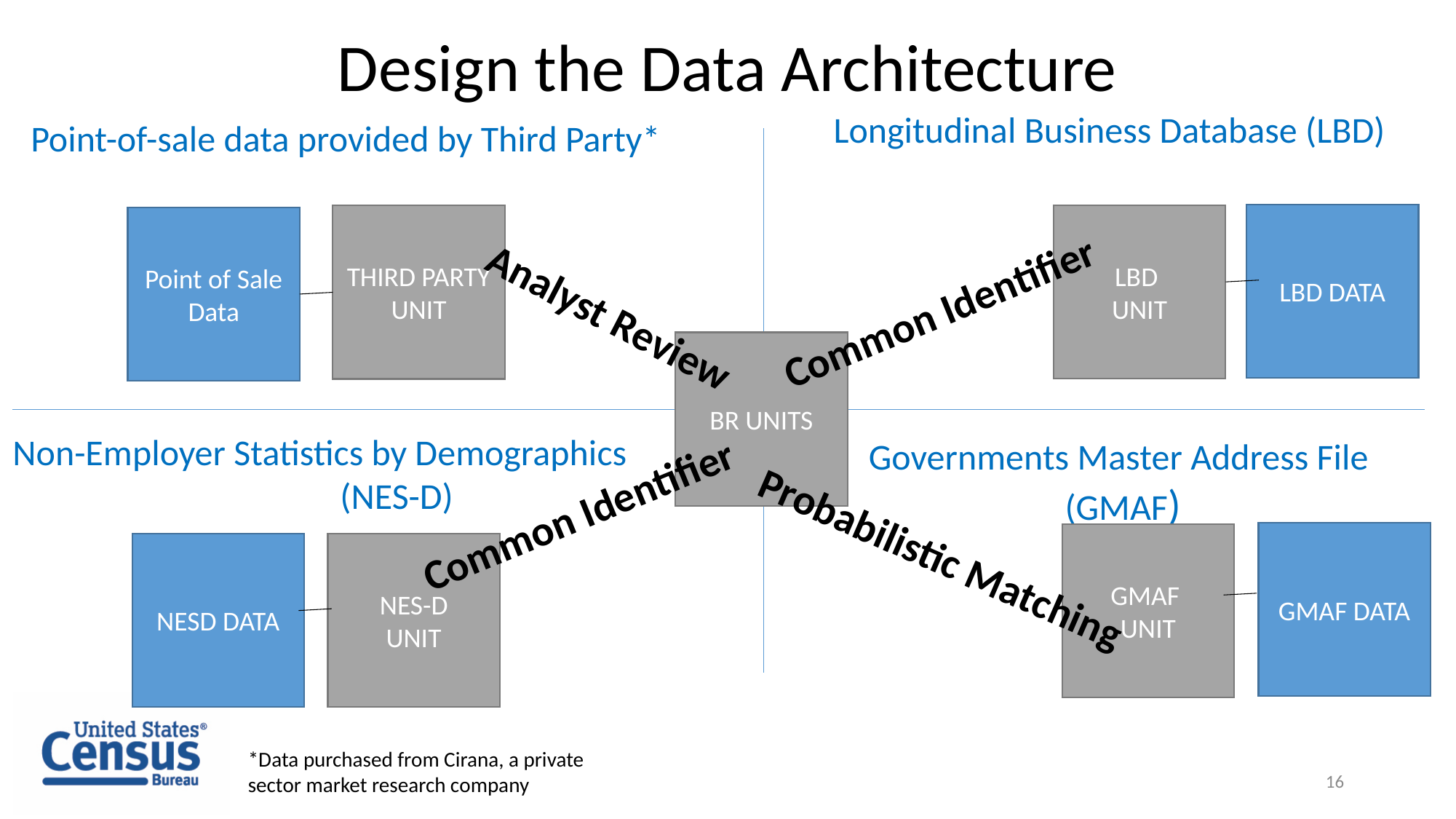

# Design the Data Architecture
Longitudinal Business Database (LBD)
Point-of-sale data provided by Third Party*
LBD DATA
LBD
UNIT
THIRD PARTY UNIT
Point of Sale Data

Common Identifier
Analyst Review
BR UNITS
Non-Employer Statistics by Demographics
			(NES-D)
Governments Master Address File
(GMAF)

Common Identifier
GMAF DATA
GMAF
UNIT
Probabilistic Matching
NESD DATA
NES-D
UNIT
*Data purchased from Cirana, a private sector market research company
16